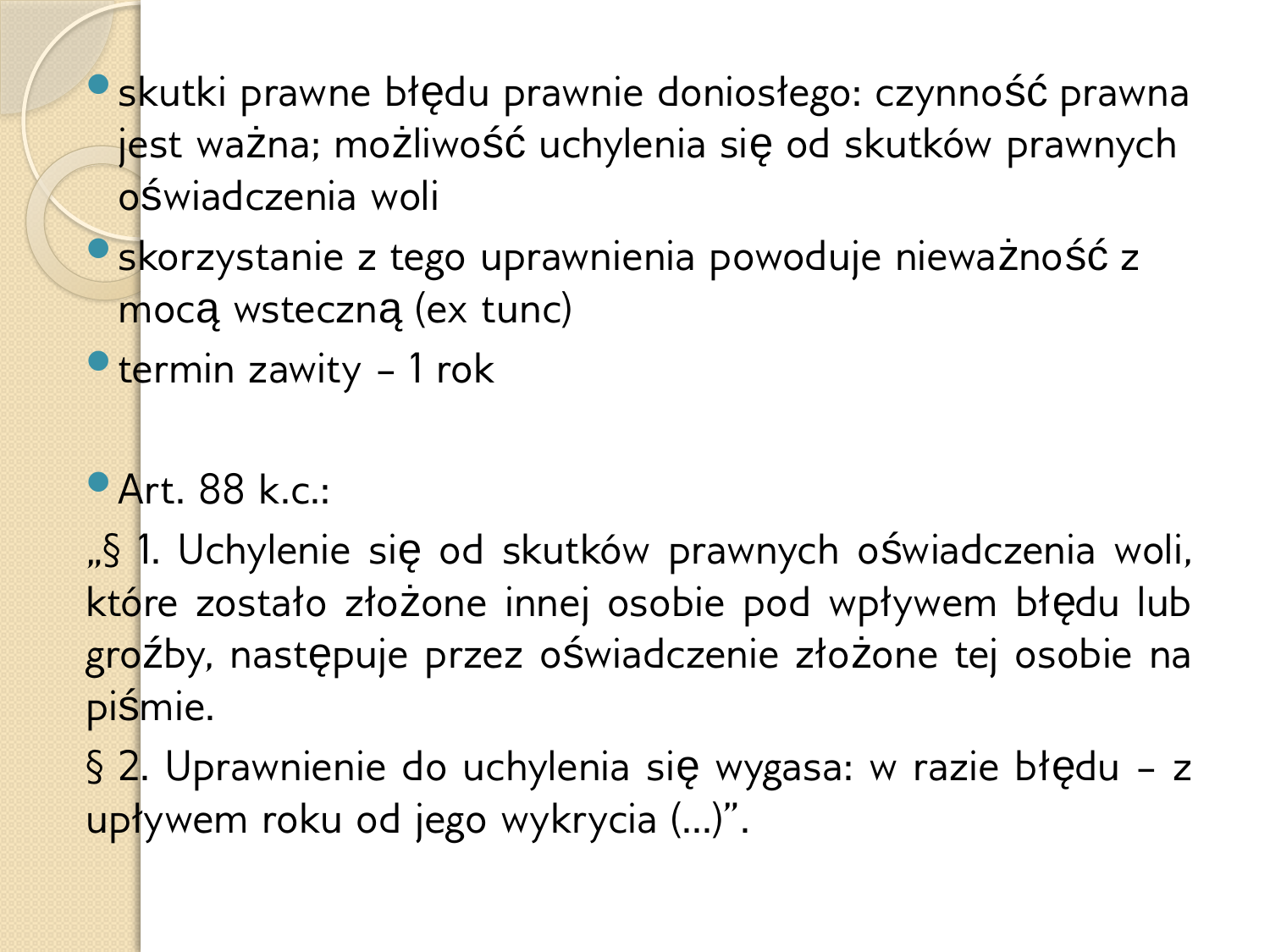

skutki prawne błędu prawnie doniosłego: czynność prawna jest ważna; możliwość uchylenia się od skutków prawnych oświadczenia woli
skorzystanie z tego uprawnienia powoduje nieważność z mocą wsteczną (ex tunc)
termin zawity – 1 rok

Art. 88 k.c.:
„§ 1. Uchylenie się od skutków prawnych oświadczenia woli, które zostało złożone innej osobie pod wpływem błędu lub groźby, następuje przez oświadczenie złożone tej osobie na piśmie.
§ 2. Uprawnienie do uchylenia się wygasa: w razie błędu – z upływem roku od jego wykrycia (...)”.